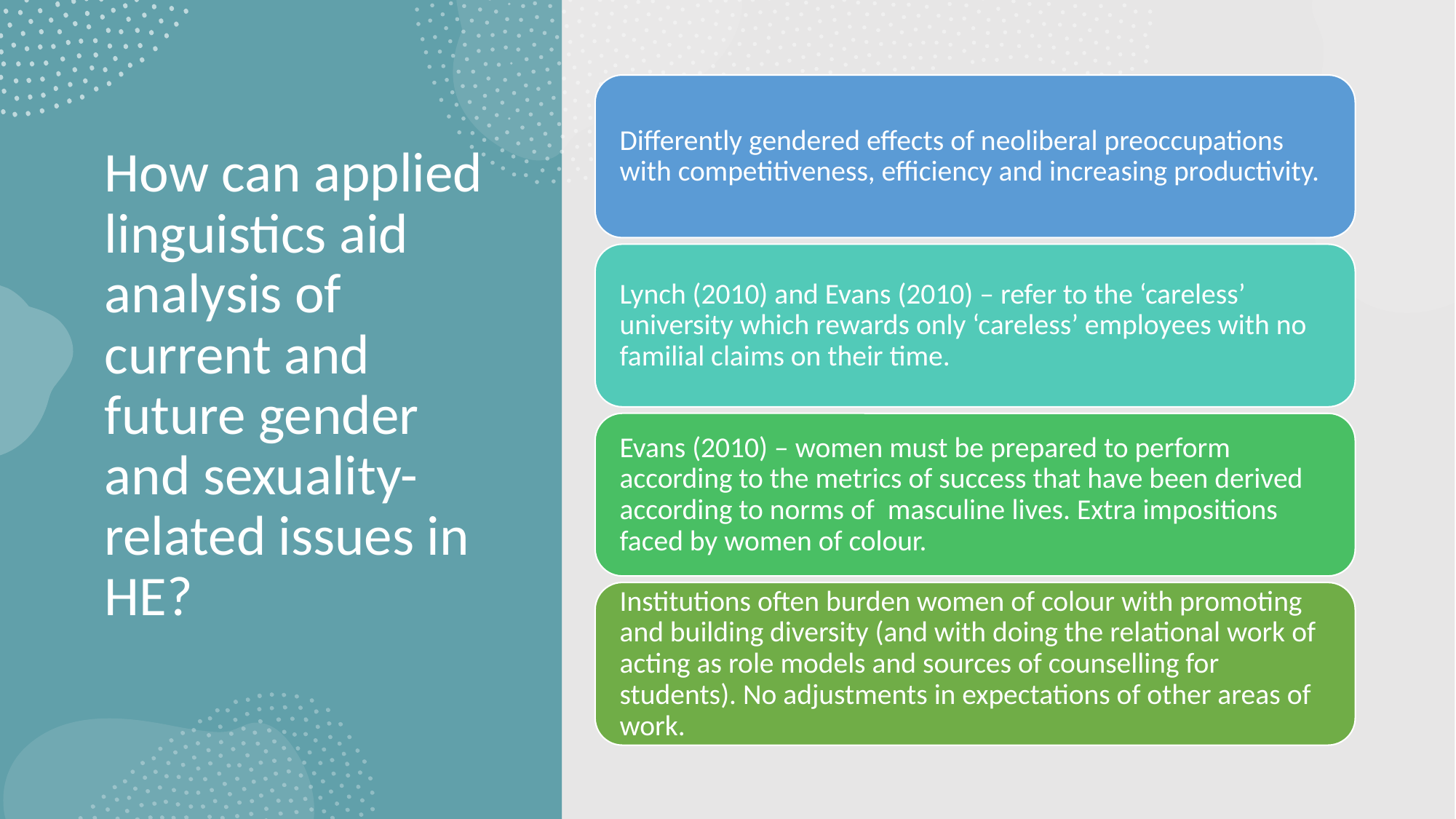

Differently gendered effects of neoliberal preoccupations with competitiveness, efficiency and increasing productivity.
Lynch (2010) and Evans (2010) – refer to the ‘careless’ university which rewards only ‘careless’ employees with no familial claims on their time.
Evans (2010) – women must be prepared to perform according to the metrics of success that have been derived according to norms of  masculine lives. Extra impositions faced by women of colour.
Institutions often burden women of colour with promoting and building diversity (and with doing the relational work of acting as role models and sources of counselling for students). No adjustments in expectations of other areas of work.
# How can applied linguistics aid analysis of current and future gender and sexuality-related issues in HE?